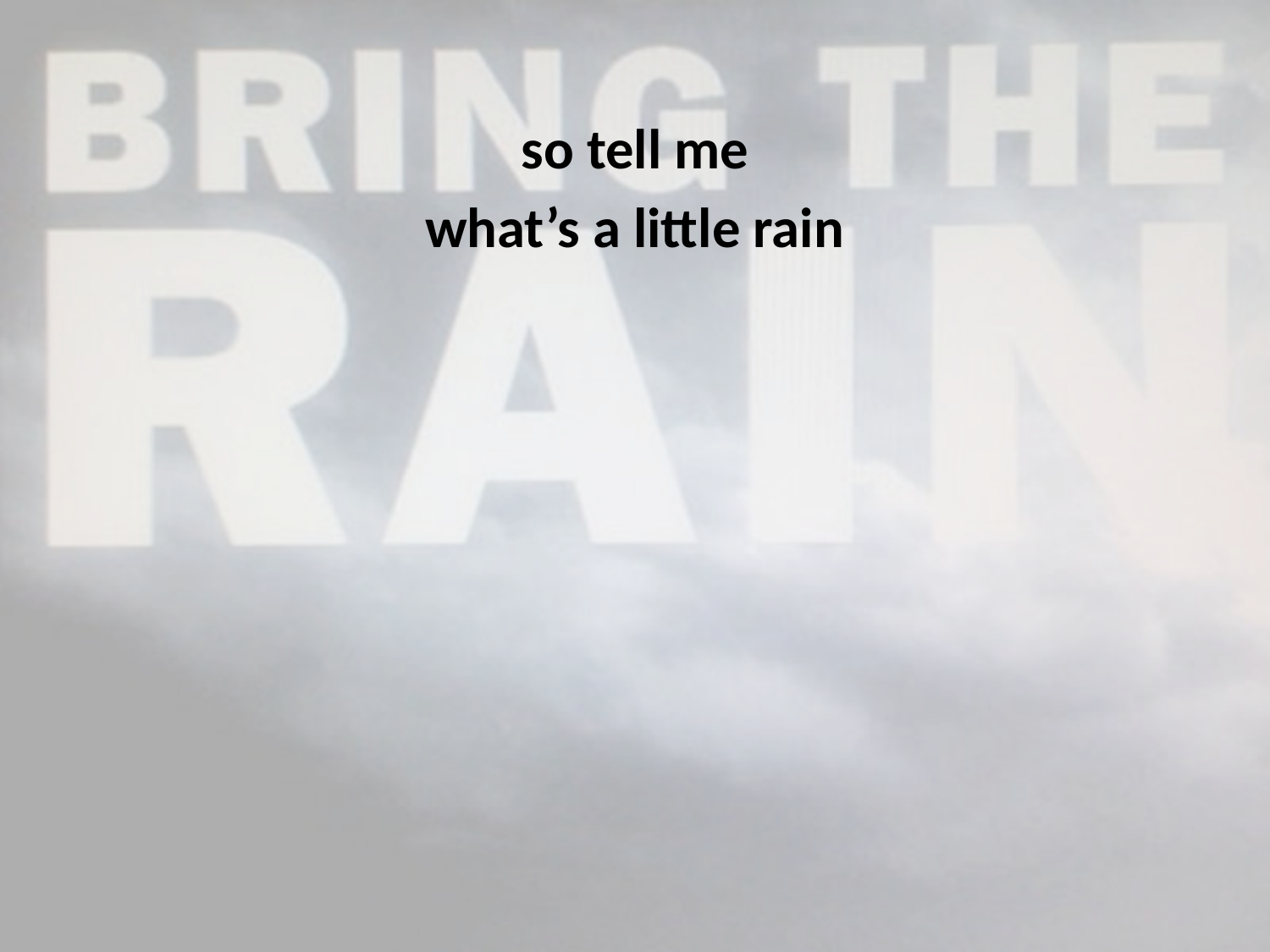

so tell me
what’s a little rain